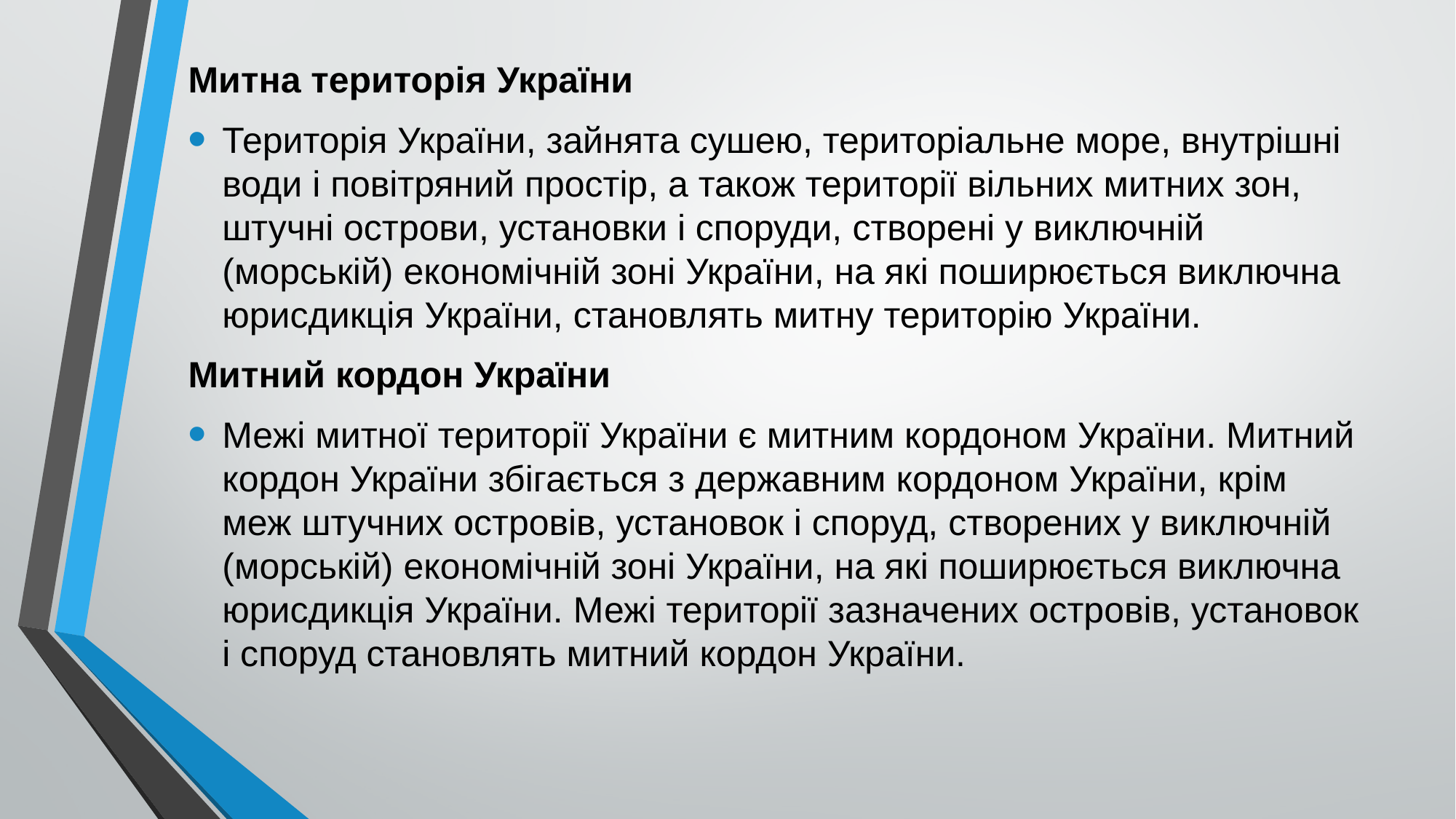

Митна територія України
Територія України, зайнята сушею, територіальне море, внутрішні води і повітряний простір, а також території вільних митних зон, штучні острови, установки і споруди, створені у виключній (морській) економічній зоні України, на які поширюється виключна юрисдикція України, становлять митну територію України.
Митний кордон України
Межі митної території України є митним кордоном України. Митний кордон України збігається з державним кордоном України, крім меж штучних островів, установок і споруд, створених у виключній (морській) економічній зоні України, на які поширюється виключна юрисдикція України. Межі території зазначених островів, установок і споруд становлять митний кордон України.